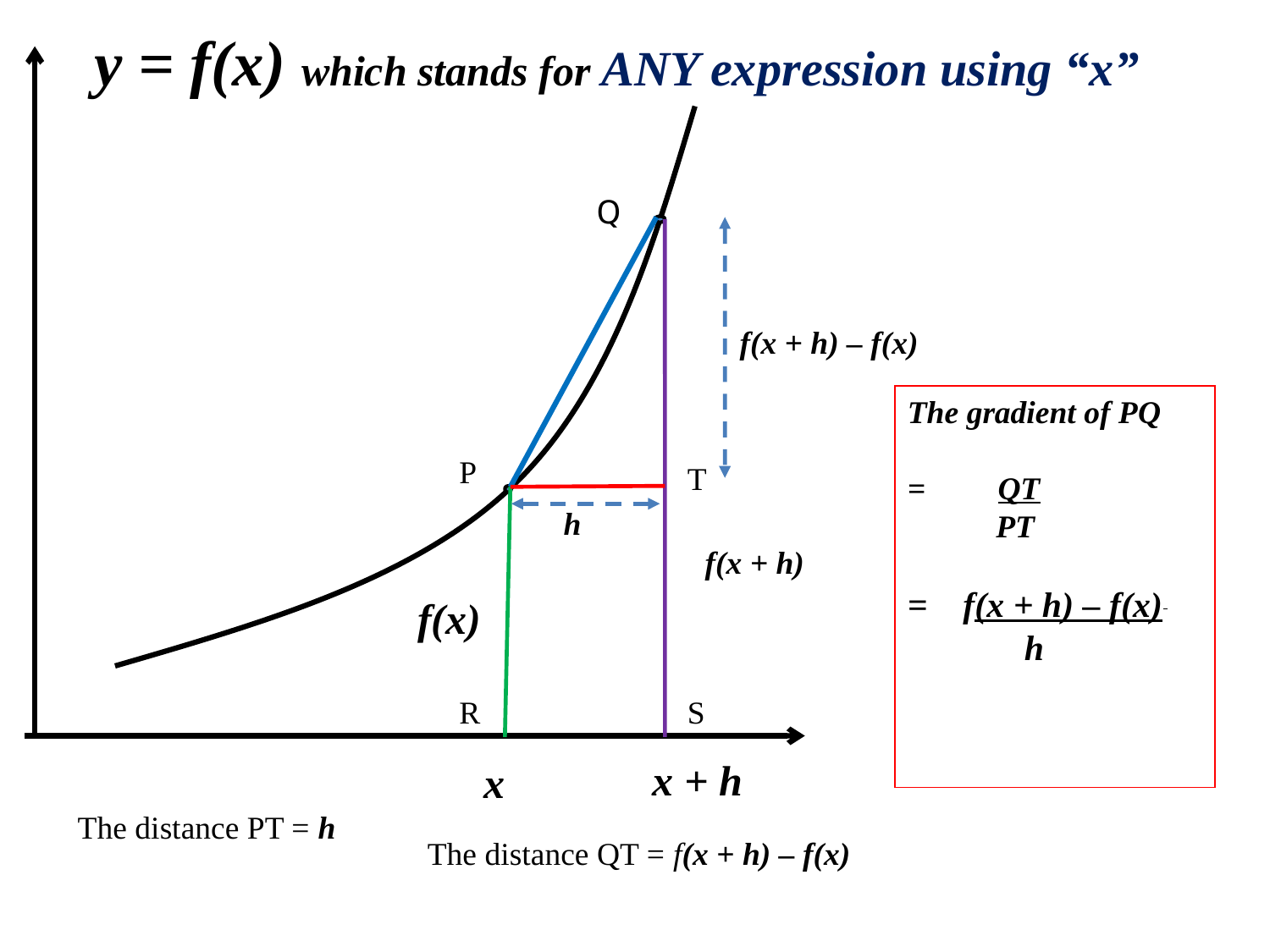

y = f(x) which stands for ANY expression using “x”

Q

    f(x + h) – f(x)
The gradient of PQ

=         QT
           PT

=    f(x + h) – f(x)
                       h

P
T

h
f(x + h)
f(x)
R
S
x + h
x
The distance PT = h

The distance QT = f(x + h) – f(x)